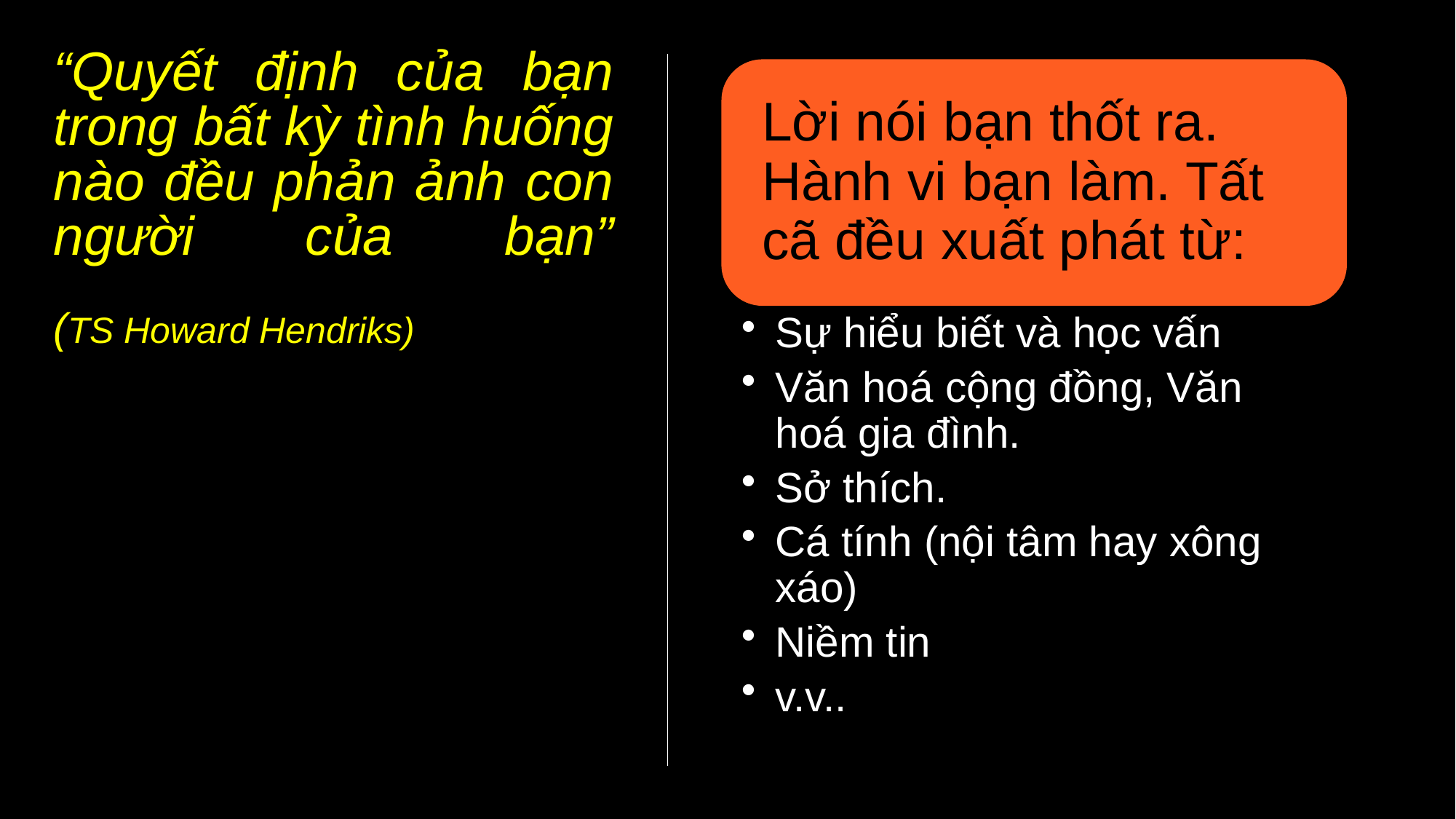

# “Quyết định của bạn trong bất kỳ tình huống nào đều phản ảnh con người của bạn” (TS Howard Hendriks)
Lời nói bạn thốt ra. Hành vi bạn làm. Tất cã đều xuất phát từ:
Sự hiểu biết và học vấn
Văn hoá cộng đồng, Văn hoá gia đình.
Sở thích.
Cá tính (nội tâm hay xông xáo)
Niềm tin
v.v..